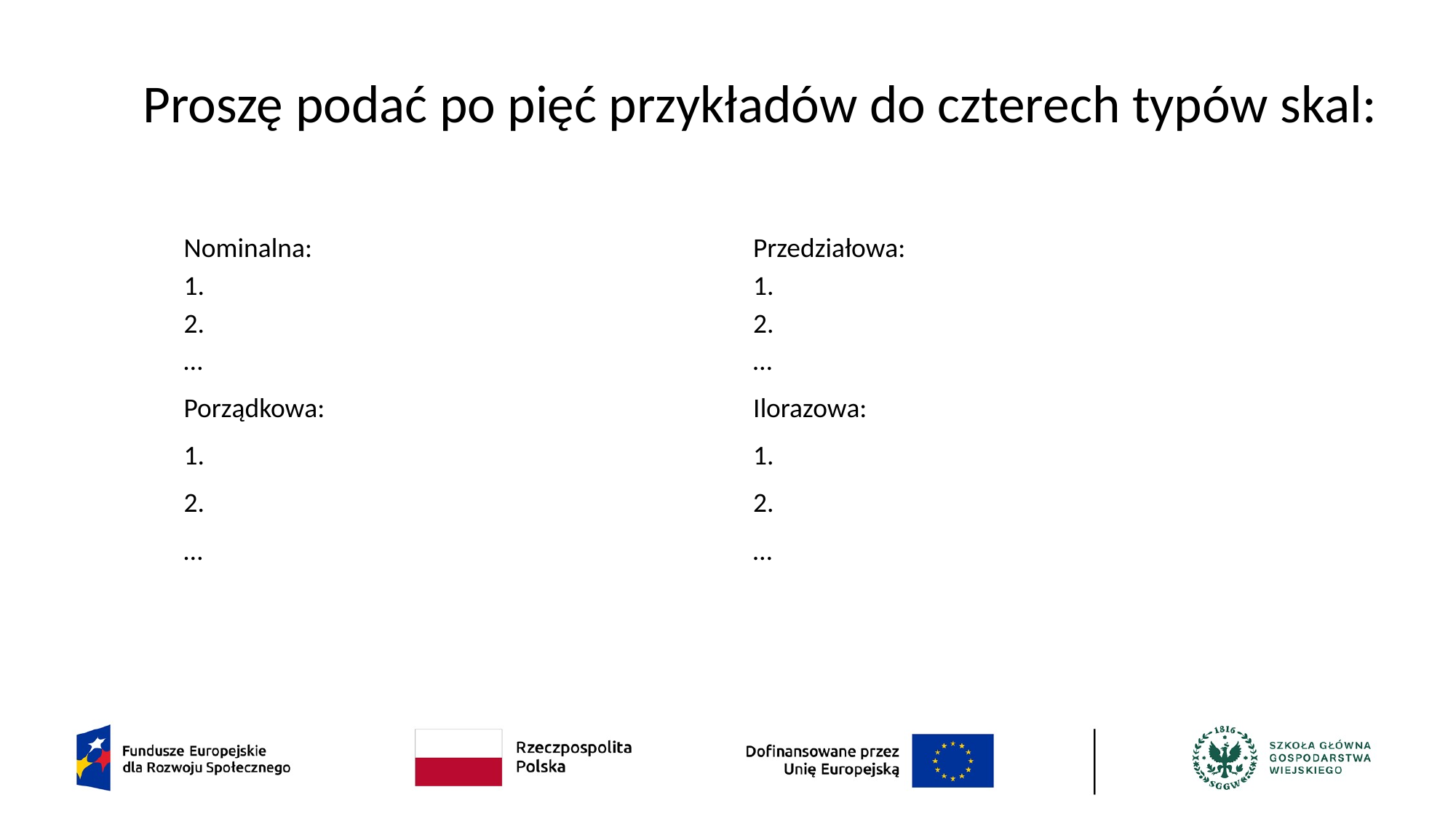

# Proszę podać po pięć przykładów do czterech typów skal:
Nominalna:
1.
2.
…
Porządkowa:
1.
2.
…

Przedziałowa:
1.
2.
…
Ilorazowa:
1.
2.
…